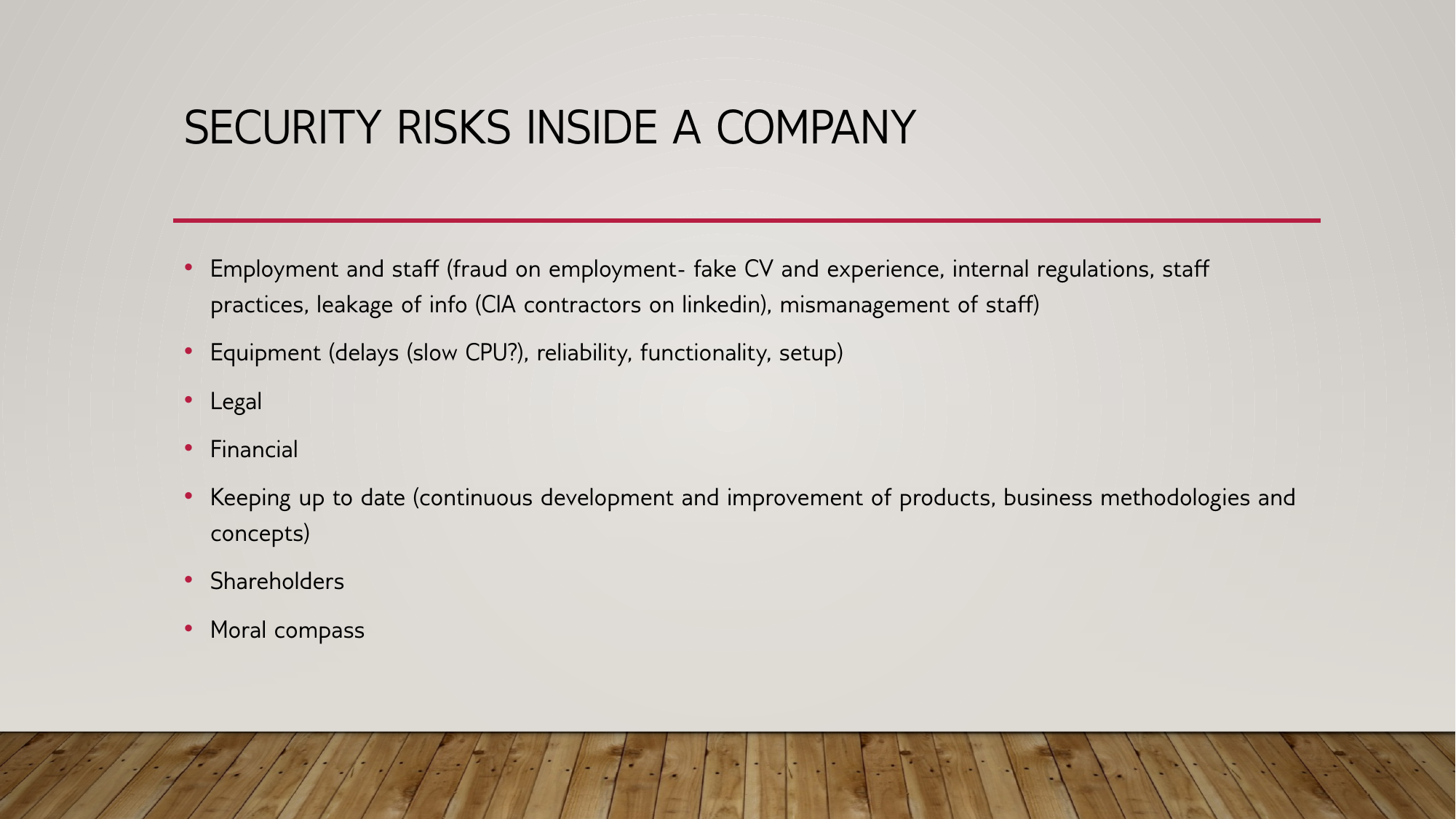

# Security risks inside a company
Employment and staff (fraud on employment- fake CV and experience, internal regulations, staff practices, leakage of info (CIA contractors on linkedin), mismanagement of staff)
Equipment (delays (slow CPU?), reliability, functionality, setup)
Legal
Financial
Keeping up to date (continuous development and improvement of products, business methodologies and concepts)
Shareholders
Moral compass